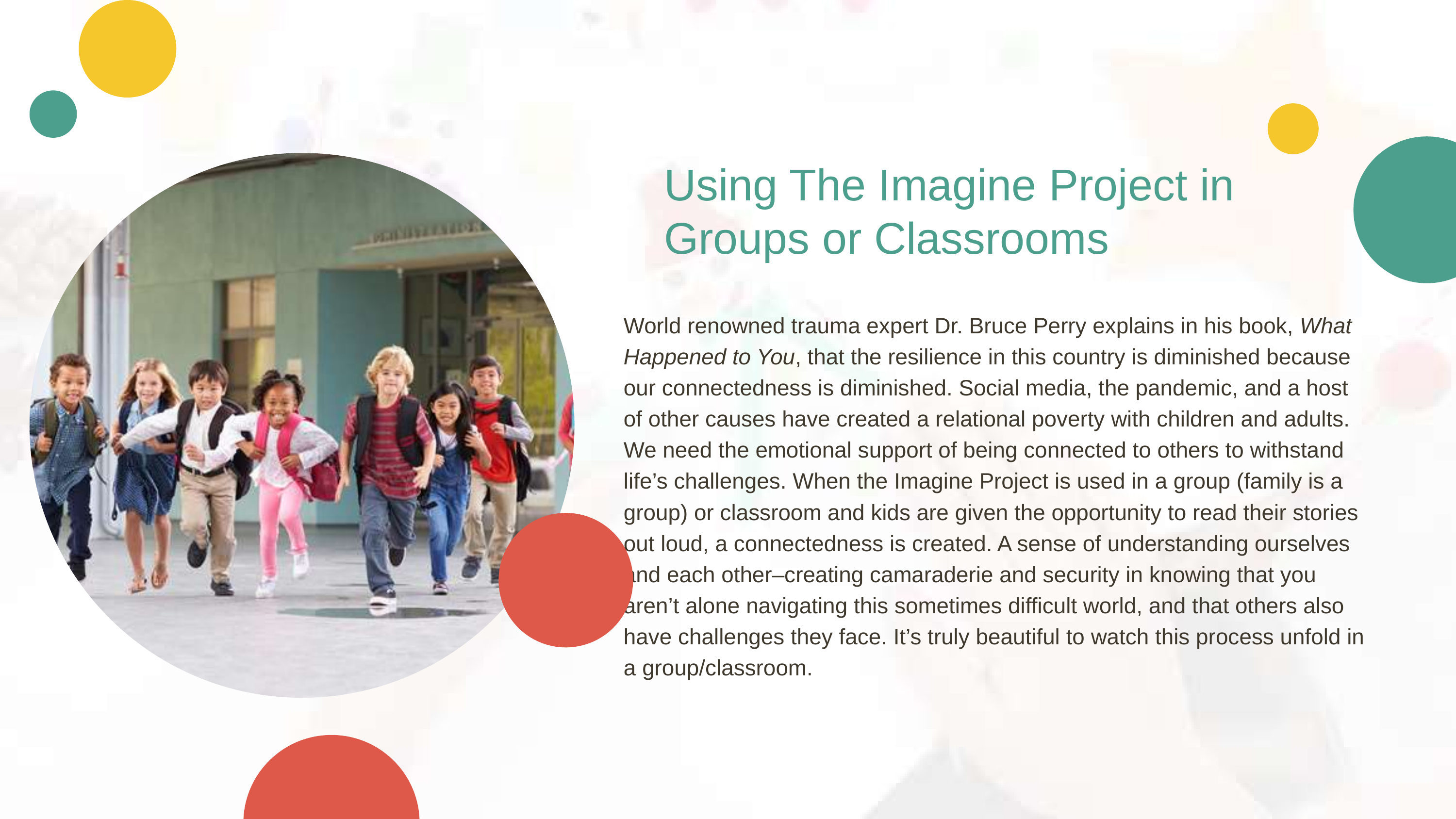

Using The Imagine Project in Groups or Classrooms
World renowned trauma expert Dr. Bruce Perry explains in his book, What Happened to You, that the resilience in this country is diminished because our connectedness is diminished. Social media, the pandemic, and a host of other causes have created a relational poverty with children and adults. We need the emotional support of being connected to others to withstand life’s challenges. When the Imagine Project is used in a group (family is a group) or classroom and kids are given the opportunity to read their stories out loud, a connectedness is created. A sense of understanding ourselves and each other–creating camaraderie and security in knowing that you aren’t alone navigating this sometimes difficult world, and that others also have challenges they face. It’s truly beautiful to watch this process unfold in a group/classroom.